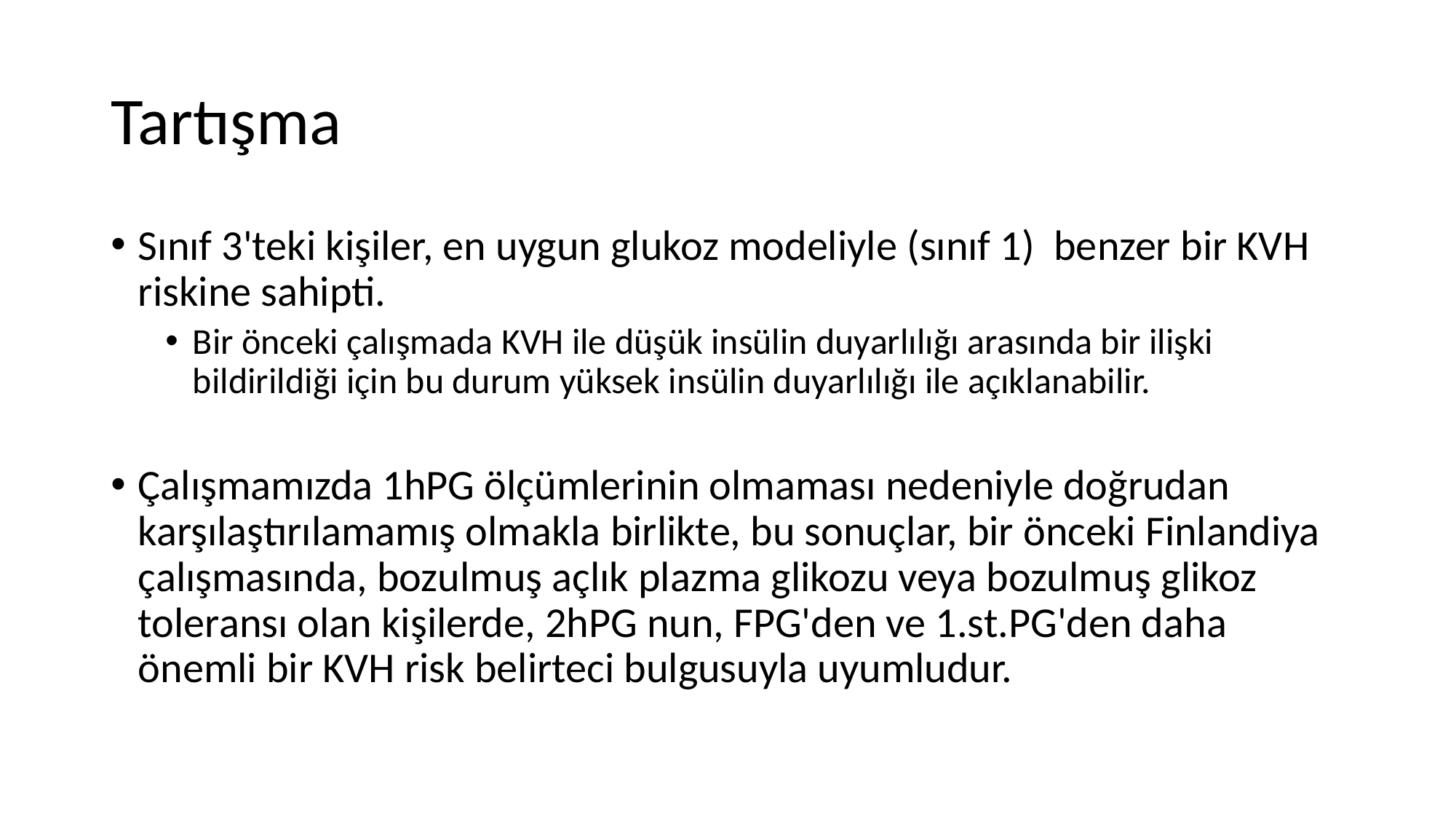

# Tartışma
Sınıf 3'teki kişiler, en uygun glukoz modeliyle (sınıf 1)  benzer bir KVH riskine sahipti.
Bir önceki çalışmada KVH ile düşük insülin duyarlılığı arasında bir ilişki bildirildiği için bu durum yüksek insülin duyarlılığı ile açıklanabilir.

Çalışmamızda 1hPG ölçümlerinin olmaması nedeniyle doğrudan karşılaştırılamamış olmakla birlikte, bu sonuçlar, bir önceki Finlandiya çalışmasında, bozulmuş açlık plazma glikozu veya bozulmuş glikoz toleransı olan kişilerde, 2hPG nun, FPG'den ve 1.st.PG'den daha önemli bir KVH risk belirteci bulgusuyla uyumludur.